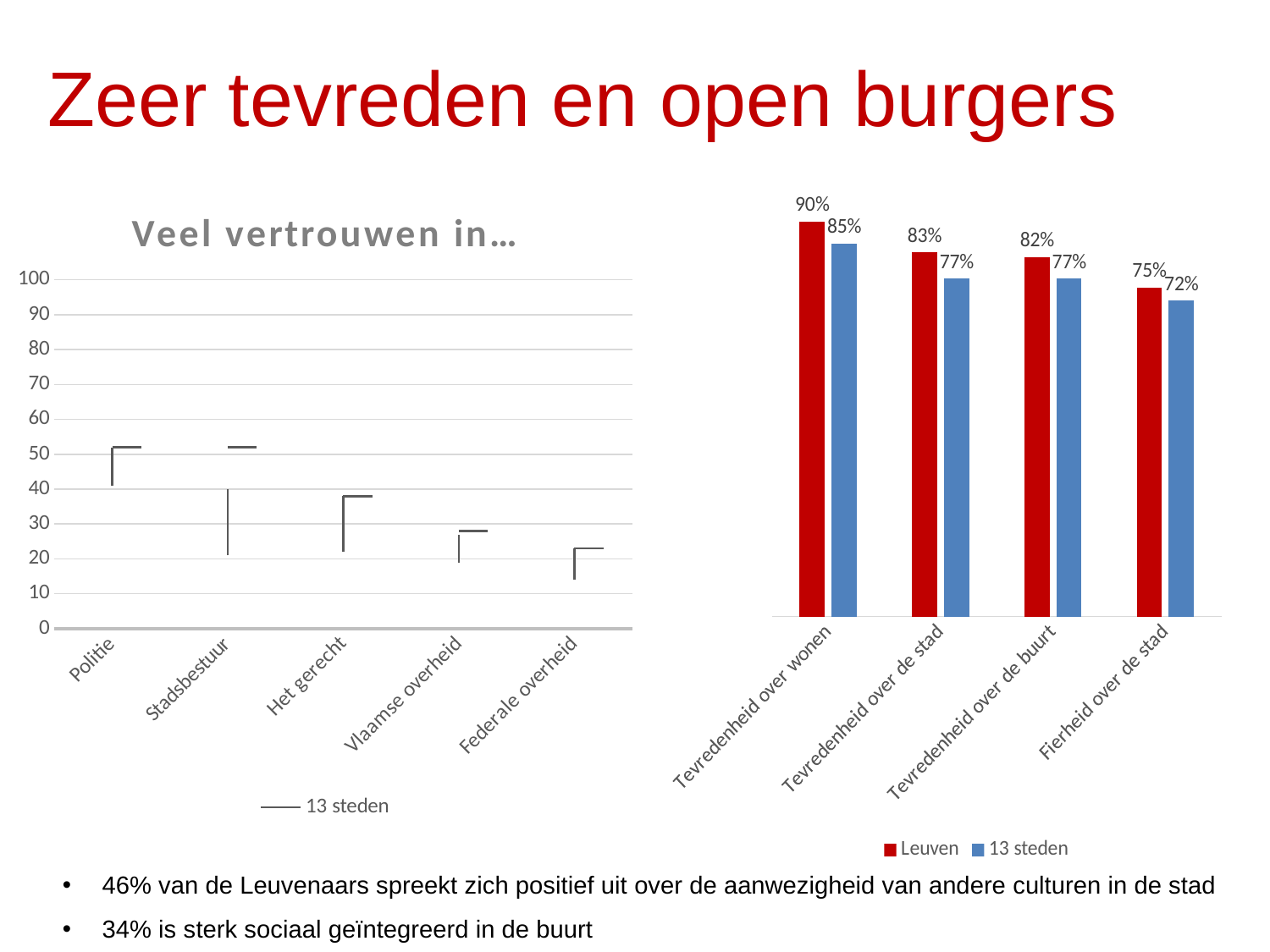

# Zeer tevreden en open burgers

### Chart

| Category | Leuven | 13 steden |
|---|---|---|
| Tevredenheid over wonen | 0.9 | 0.85 |
| Tevredenheid over de stad | 0.83 | 0.77 |
| Tevredenheid over de buurt | 0.82 | 0.77 |
| Fierheid over de stad | 0.75 | 0.72 |

[unsupported chart]

46% van de Leuvenaars spreekt zich positief uit over de aanwezigheid van andere culturen in de stad
34% is sterk sociaal geïntegreerd in de buurt